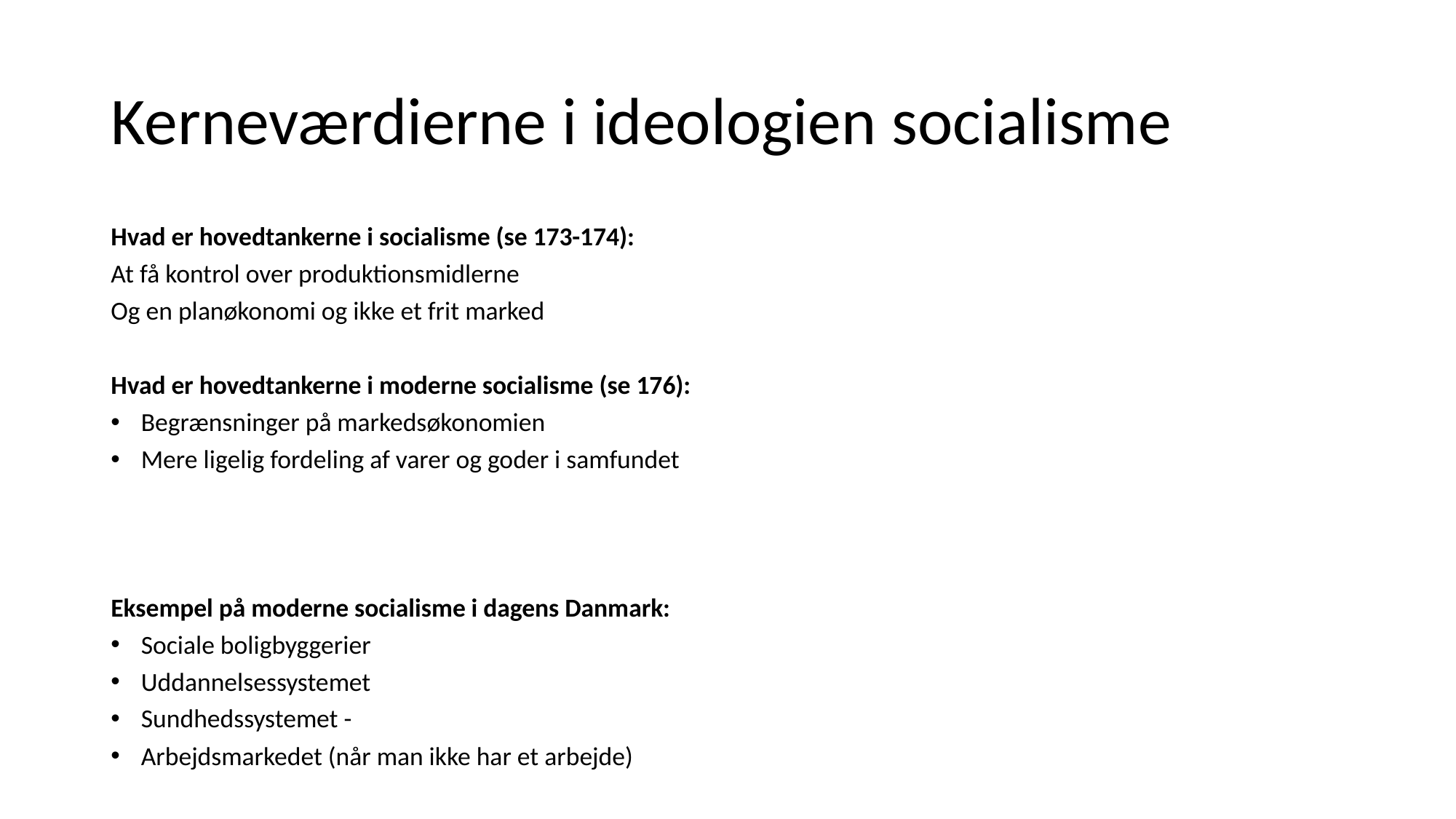

# Kerneværdierne i ideologien socialisme
Hvad er hovedtankerne i socialisme (se 173-174):
At få kontrol over produktionsmidlerne
Og en planøkonomi og ikke et frit marked

Hvad er hovedtankerne i moderne socialisme (se 176):
Begrænsninger på markedsøkonomien
Mere ligelig fordeling af varer og goder i samfundet

Eksempel på moderne socialisme i dagens Danmark:
Sociale boligbyggerier
Uddannelsessystemet
Sundhedssystemet -
Arbejdsmarkedet (når man ikke har et arbejde)